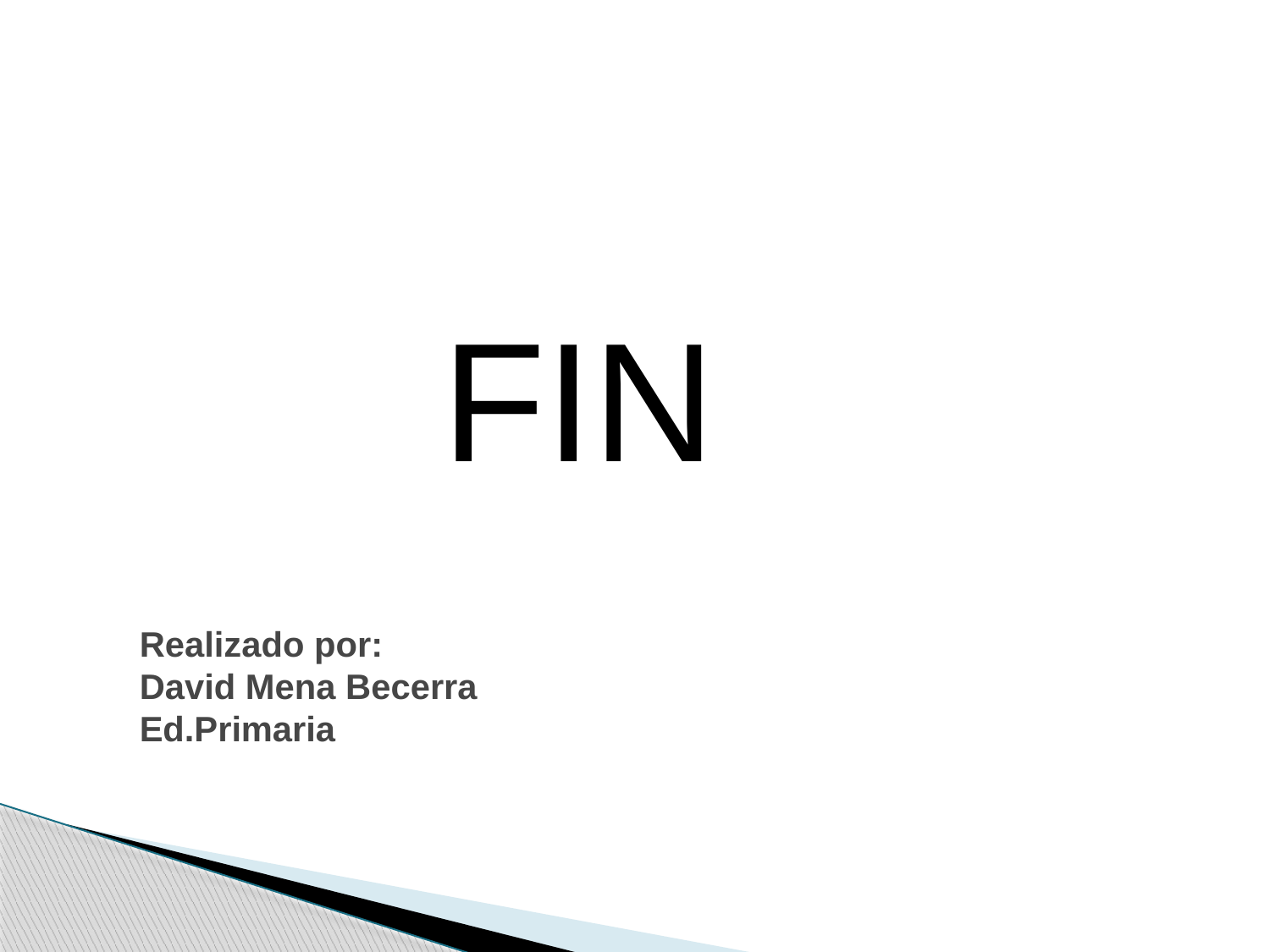

FIN
# Realizado por: David Mena Becerra Ed.Primaria